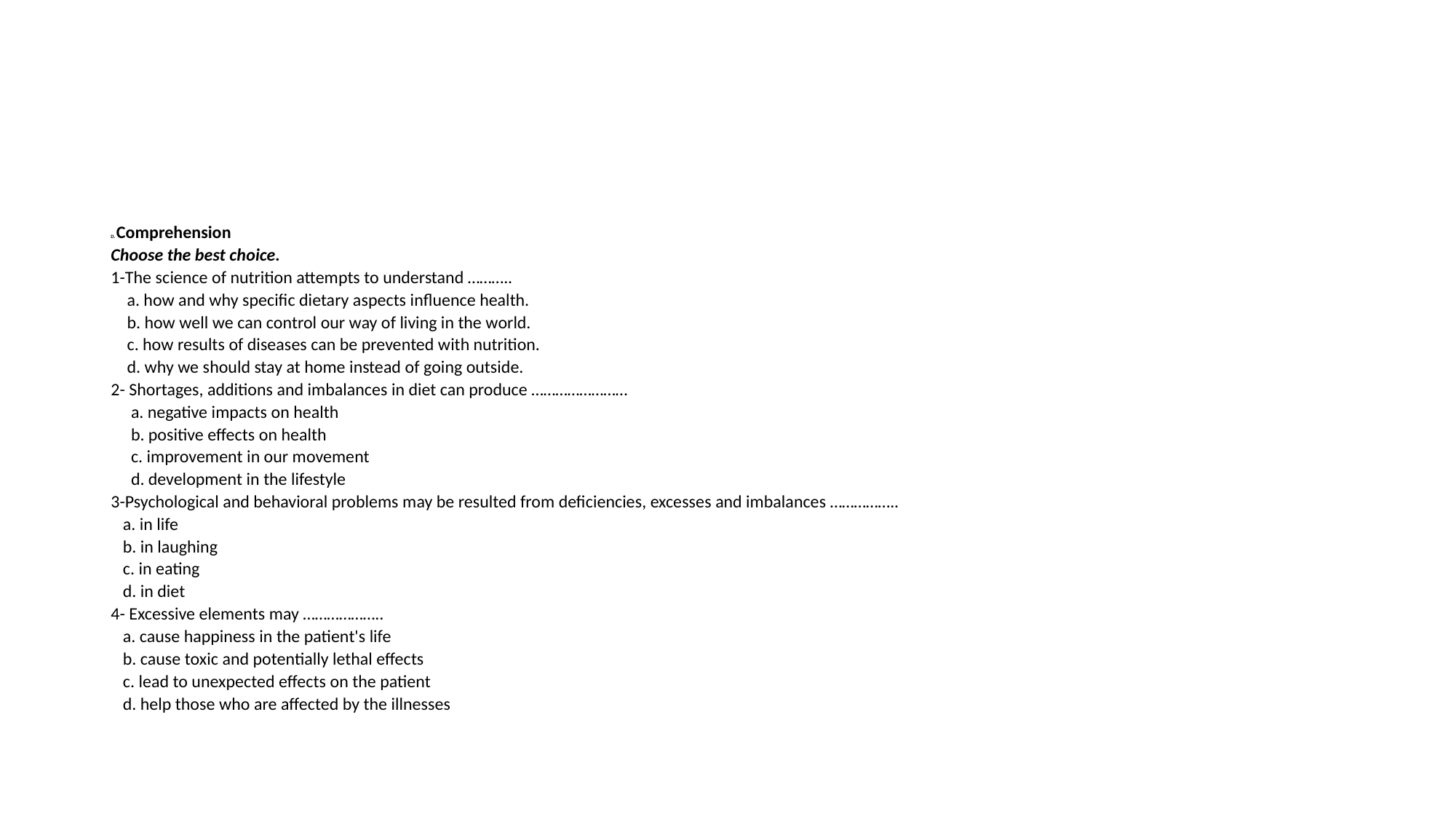

#
D. Comprehension
Choose the best choice.
1-The science of nutrition attempts to understand ………..
    a. how and why specific dietary aspects influence health.
    b. how well we can control our way of living in the world.
    c. how results of diseases can be prevented with nutrition.
    d. why we should stay at home instead of going outside.
2- Shortages, additions and imbalances in diet can produce ……………………
     a. negative impacts on health
     b. positive effects on health
     c. improvement in our movement
     d. development in the lifestyle
3-Psychological and behavioral problems may be resulted from deficiencies, excesses and imbalances ……………..
   a. in life
   b. in laughing
   c. in eating
   d. in diet
4- Excessive elements may ………………..
   a. cause happiness in the patient's life
   b. cause toxic and potentially lethal effects
   c. lead to unexpected effects on the patient
   d. help those who are affected by the illnesses